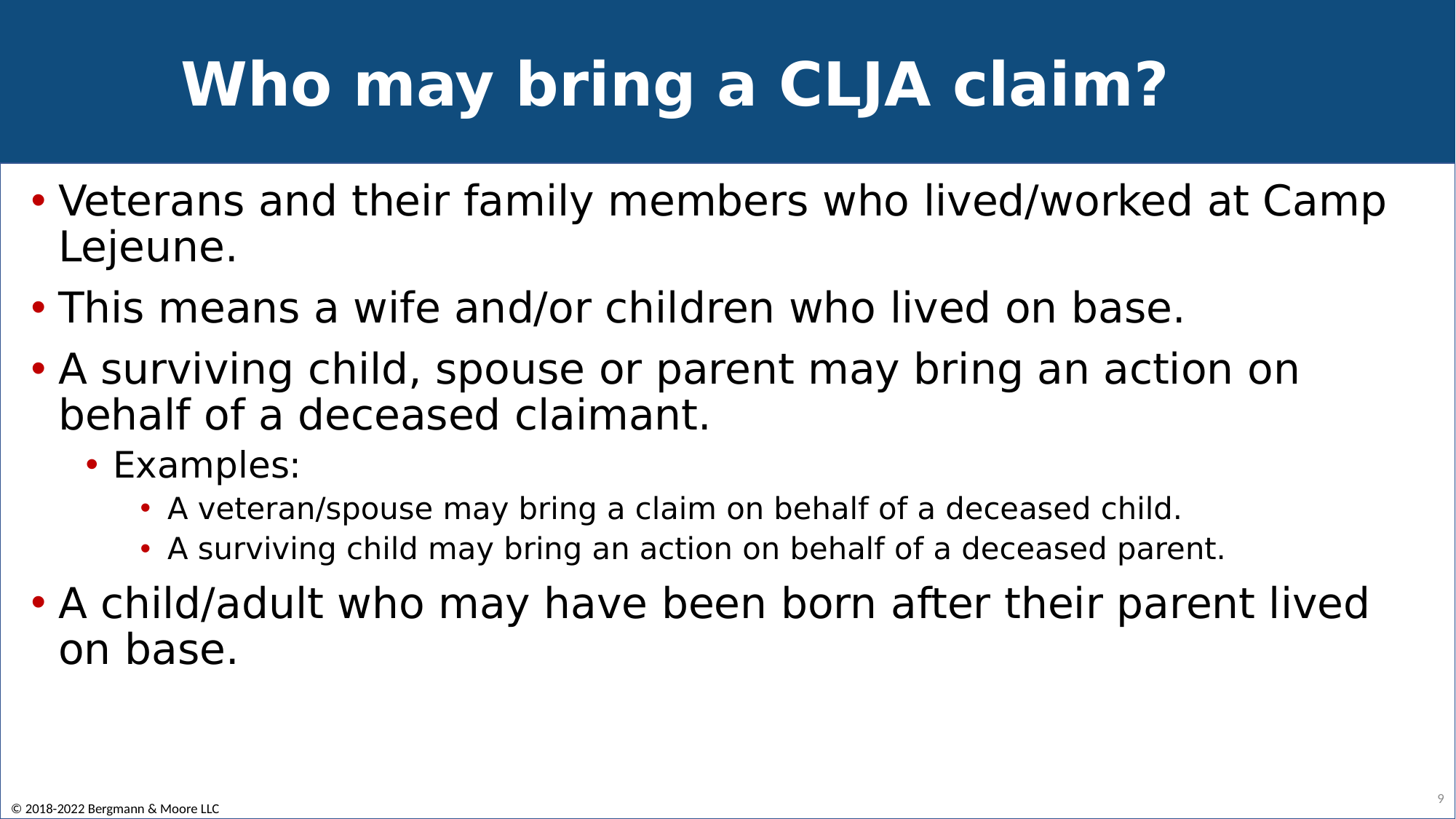

# Who may bring a CLJA claim?
Veterans and their family members who lived/worked at Camp Lejeune.
This means a wife and/or children who lived on base.
A surviving child, spouse or parent may bring an action on behalf of a deceased claimant.
Examples:
A veteran/spouse may bring a claim on behalf of a deceased child.
A surviving child may bring an action on behalf of a deceased parent.
A child/adult who may have been born after their parent lived on base.
9